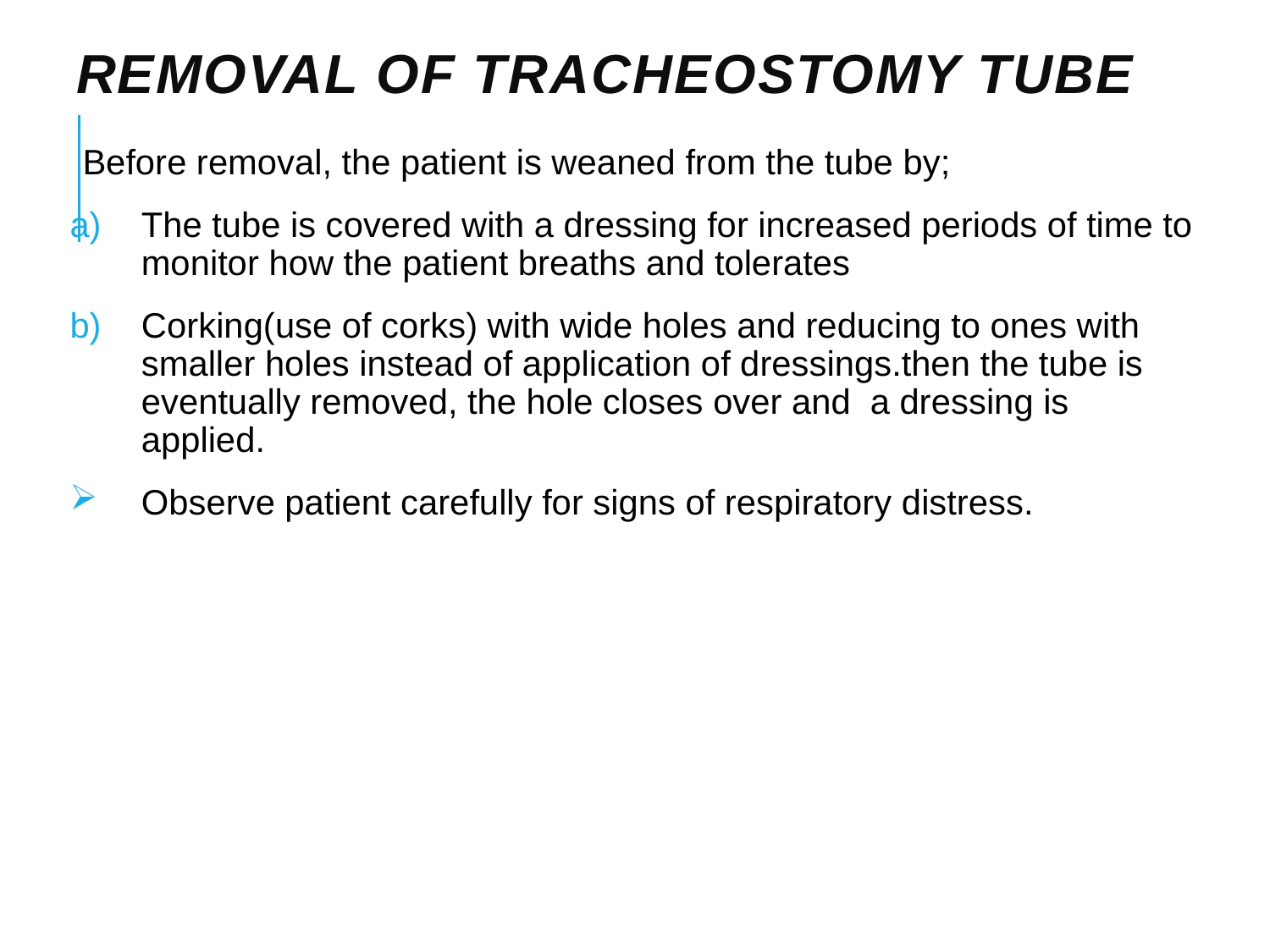

# Removal of tracheostomy tube
Before removal, the patient is weaned from the tube by;
The tube is covered with a dressing for increased periods of time to monitor how the patient breaths and tolerates
Corking(use of corks) with wide holes and reducing to ones with smaller holes instead of application of dressings.then the tube is eventually removed, the hole closes over and  a dressing is applied.
Observe patient carefully for signs of respiratory distress.